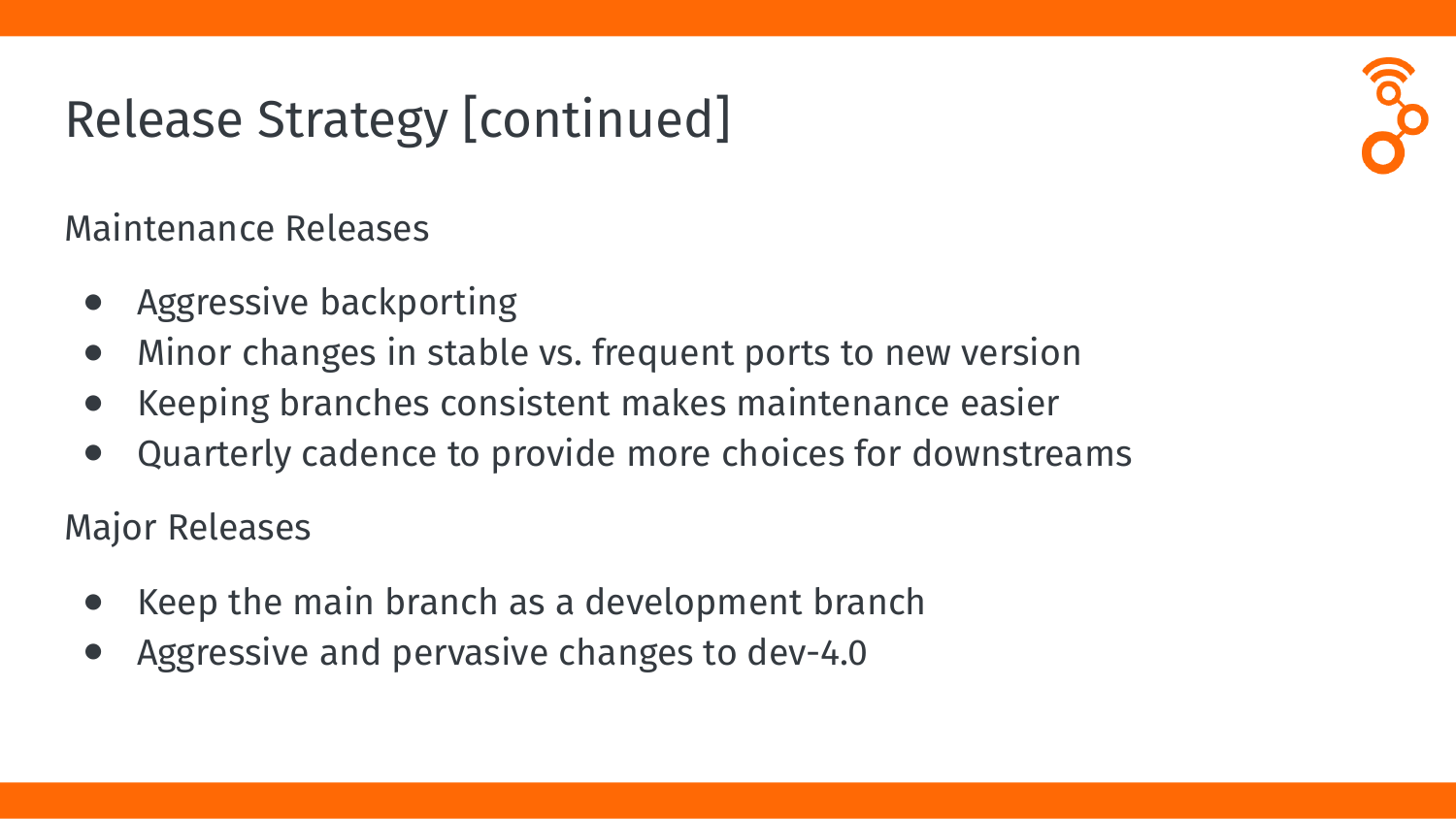

# Release Strategy [continued]
Maintenance Releases
Aggressive backporting
Minor changes in stable vs. frequent ports to new version
Keeping branches consistent makes maintenance easier
Quarterly cadence to provide more choices for downstreams
Major Releases
Keep the main branch as a development branch
Aggressive and pervasive changes to dev-4.0